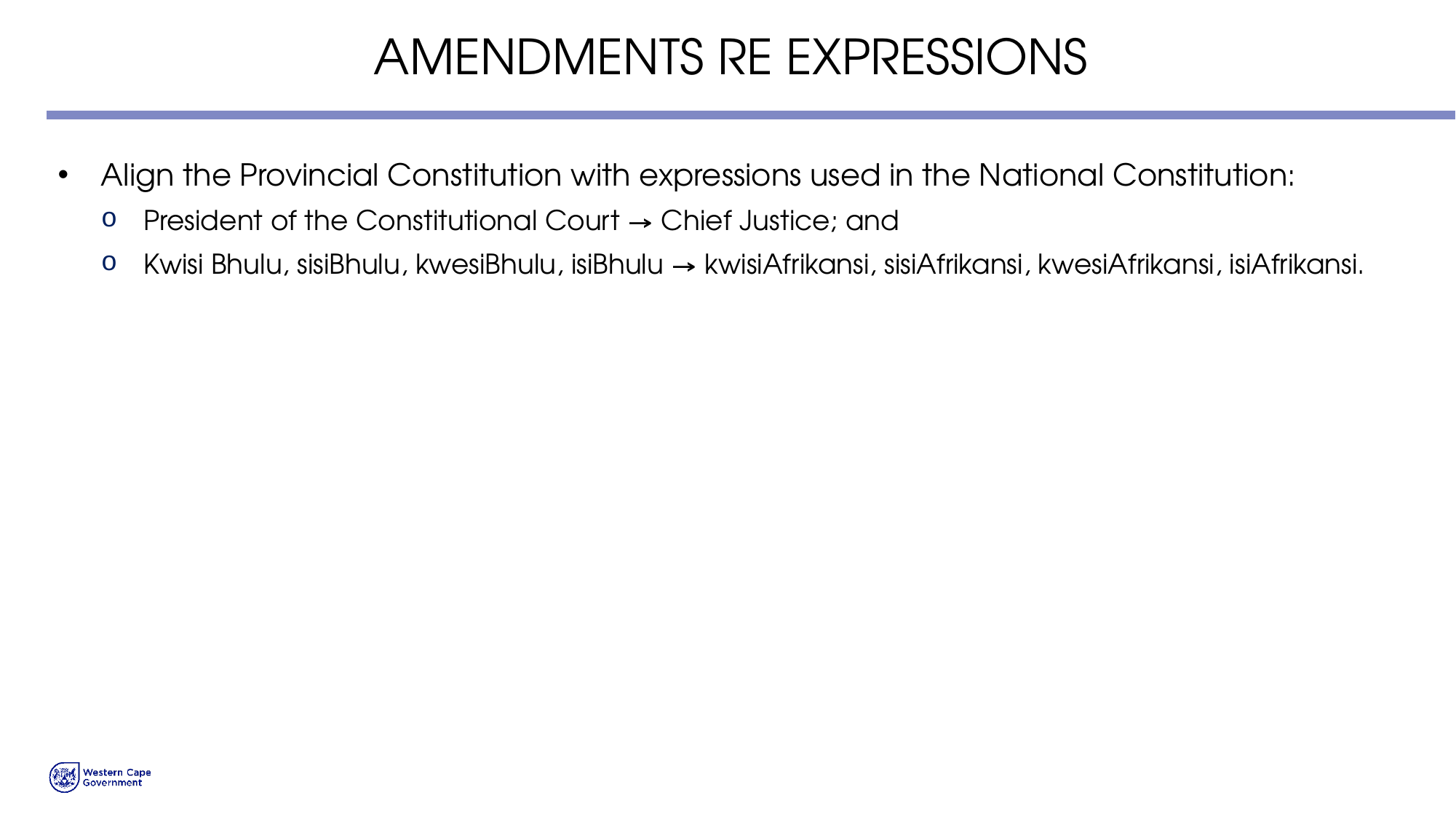

# AMENDMENTS RE EXPRESSIONS
Align the Provincial Constitution with expressions used in the National Constitution:
President of the Constitutional Court → Chief Justice; and
Kwisi Bhulu, sisiBhulu, kwesiBhulu, isiBhulu → kwisiAfrikansi, sisiAfrikansi, kwesiAfrikansi, isiAfrikansi.